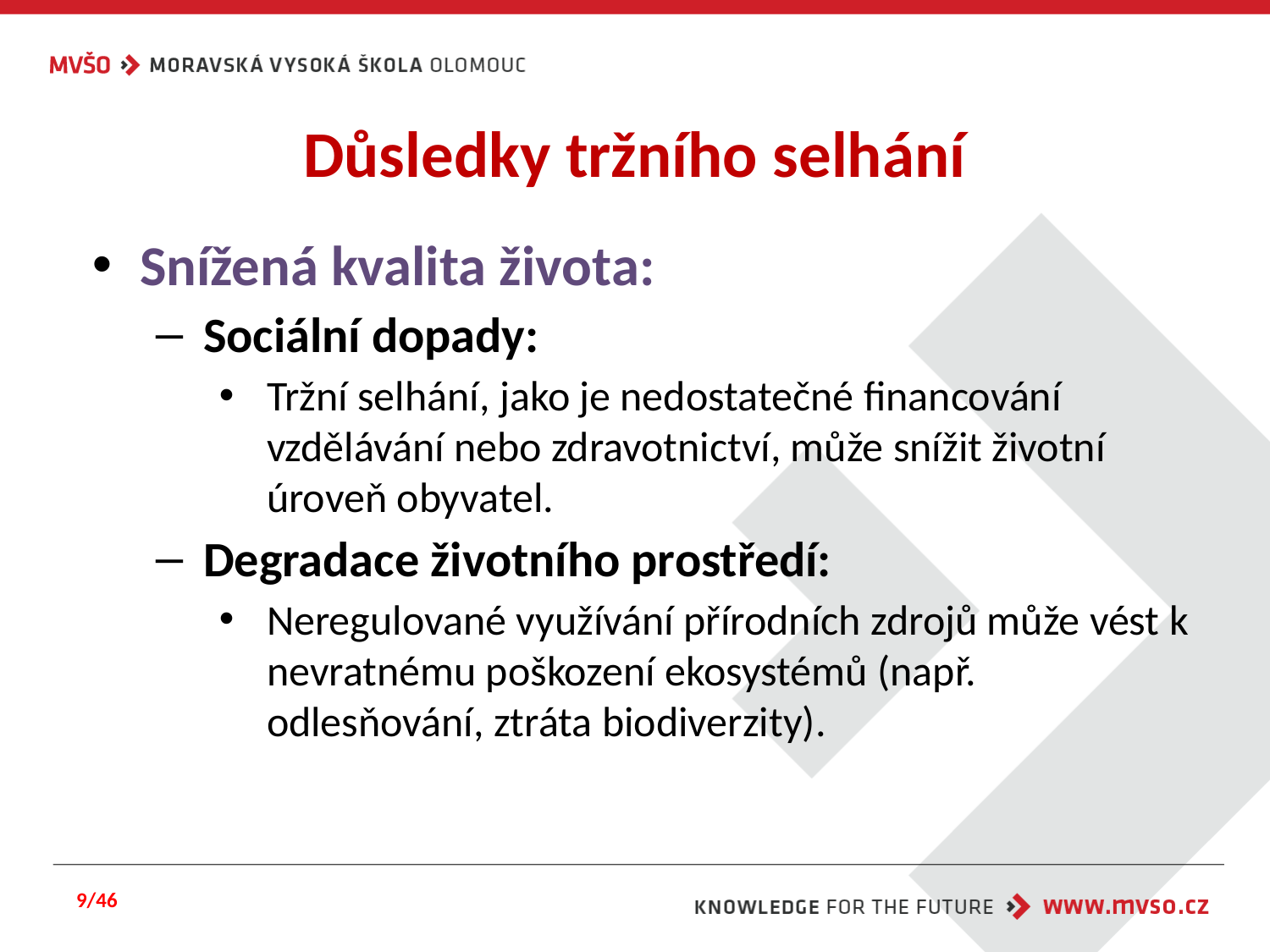

# Důsledky tržního selhání
Snížená kvalita života:
Sociální dopady:
Tržní selhání, jako je nedostatečné financování vzdělávání nebo zdravotnictví, může snížit životní úroveň obyvatel.
Degradace životního prostředí:
Neregulované využívání přírodních zdrojů může vést k nevratnému poškození ekosystémů (např. odlesňování, ztráta biodiverzity).
9/46